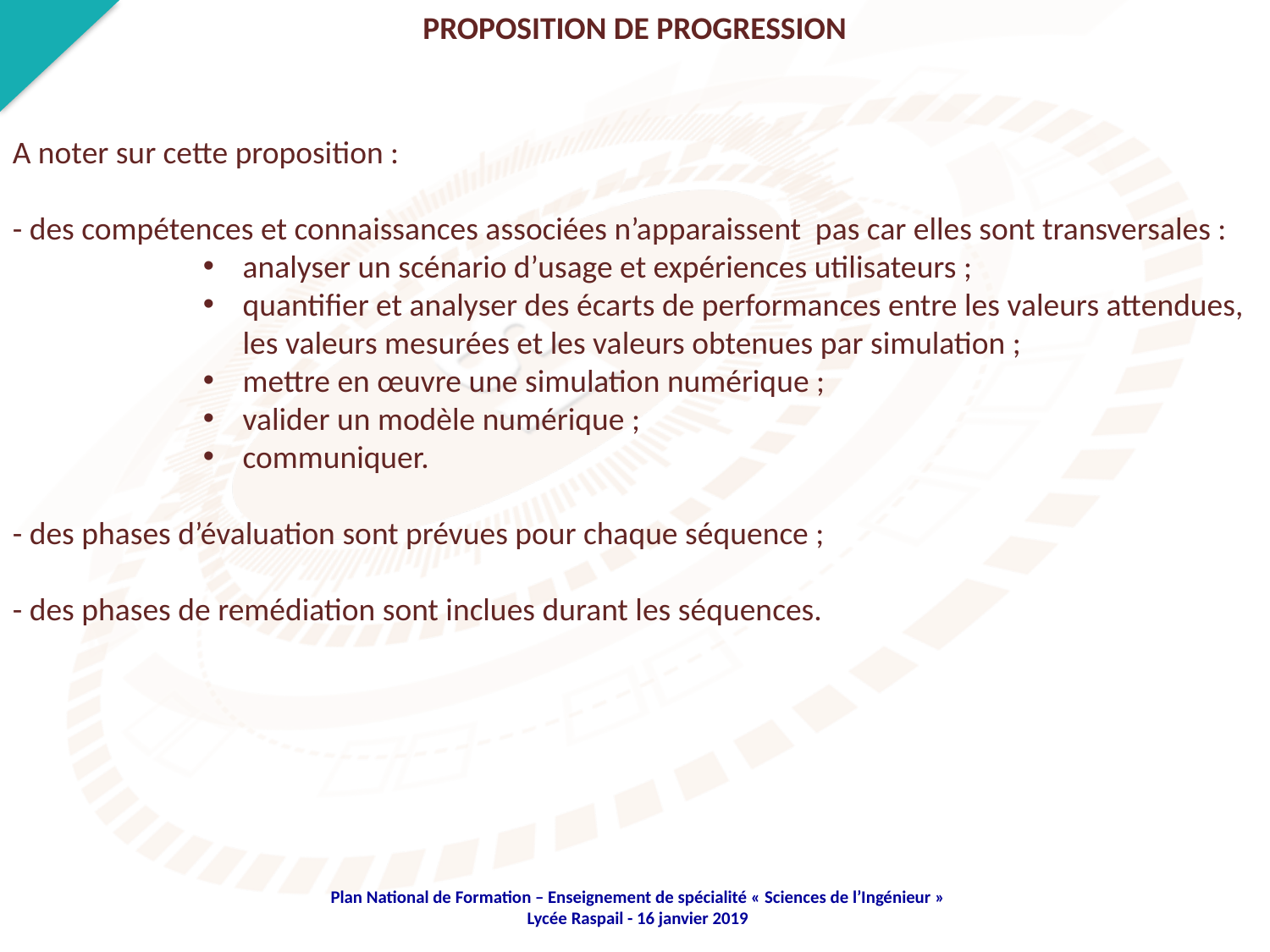

PROPOSITION DE PROGRESSION
A noter sur cette proposition :

- des compétences et connaissances associées n’apparaissent  pas car elles sont transversales :
analyser un scénario d’usage et expériences utilisateurs ;
quantifier et analyser des écarts de performances entre les valeurs attendues, les valeurs mesurées et les valeurs obtenues par simulation ;
mettre en œuvre une simulation numérique ;
valider un modèle numérique ;
communiquer.

- des phases d’évaluation sont prévues pour chaque séquence ;

- des phases de remédiation sont inclues durant les séquences.